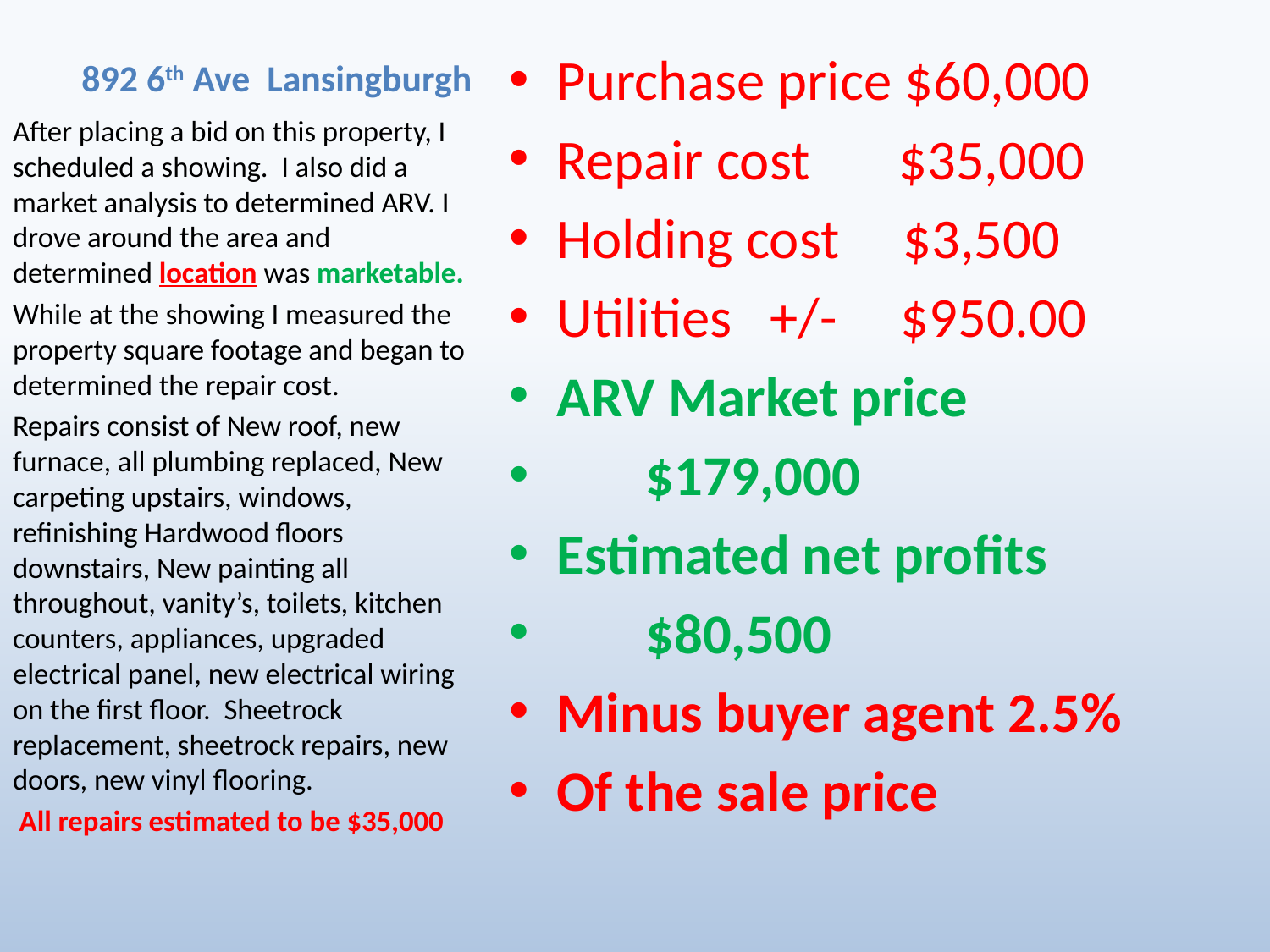

# 892 6th Ave  Lansingburgh
Purchase price $60,000
Repair cost       $35,000
Holding cost     $3,500
Utilities   +/-     $950.00
ARV Market price
       $179,000
Estimated net profits
       $80,500
Minus buyer agent 2.5%
Of the sale price
After placing a bid on this property, I scheduled a showing.  I also did a market analysis to determined ARV. I drove around the area and determined location was marketable.
While at the showing I measured the property square footage and began to determined the repair cost.
Repairs consist of New roof, new furnace, all plumbing replaced, New carpeting upstairs, windows, refinishing Hardwood floors downstairs, New painting all throughout, vanity’s, toilets, kitchen counters, appliances, upgraded electrical panel, new electrical wiring on the first floor.  Sheetrock replacement, sheetrock repairs, new doors, new vinyl flooring.
 All repairs estimated to be $35,000